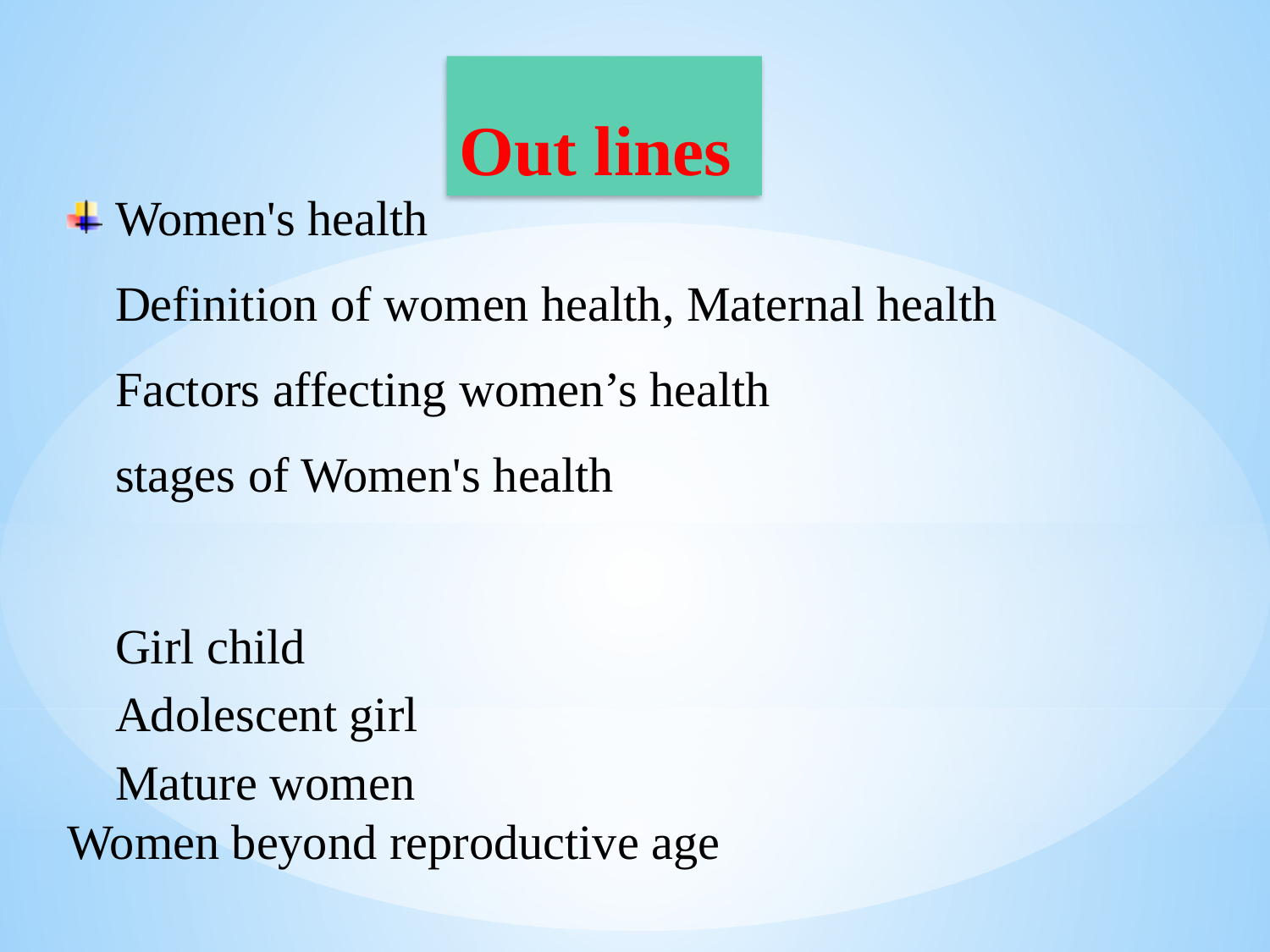

Out lines
Women's health
Definition of women health, Maternal health
Factors affecting women’s health
stages of Women's health

Girl child
Adolescent girl
Mature women
Women beyond reproductive age